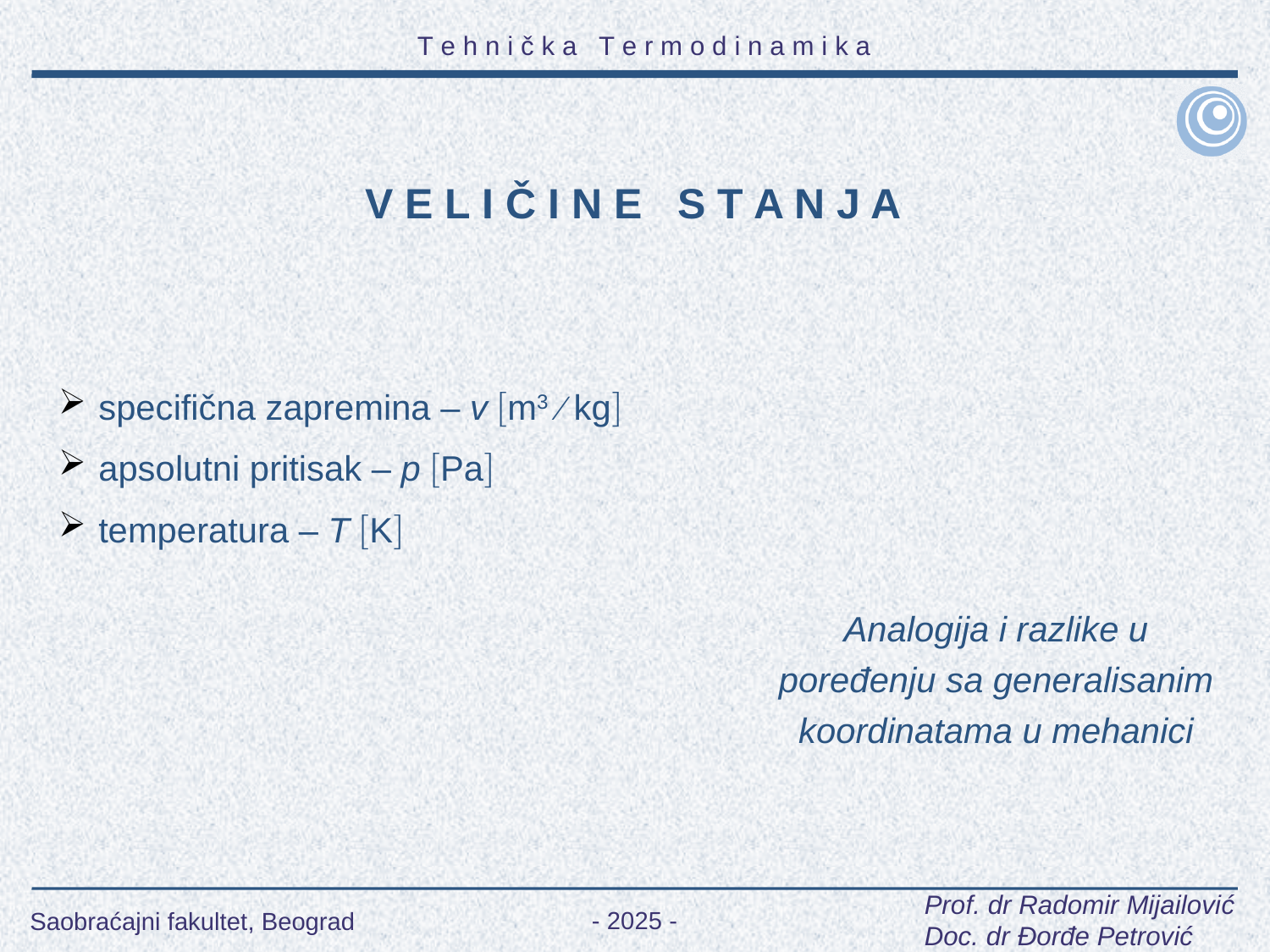

V E L I Č I N E   S T A N J A
 specifična zapremina – v [m3 ⁄ kg]
 apsolutni pritisak – p [Pa]
 temperatura – T [K]
Analogija i razlike u poređenju sa generalisanim koordinatama u mehanici